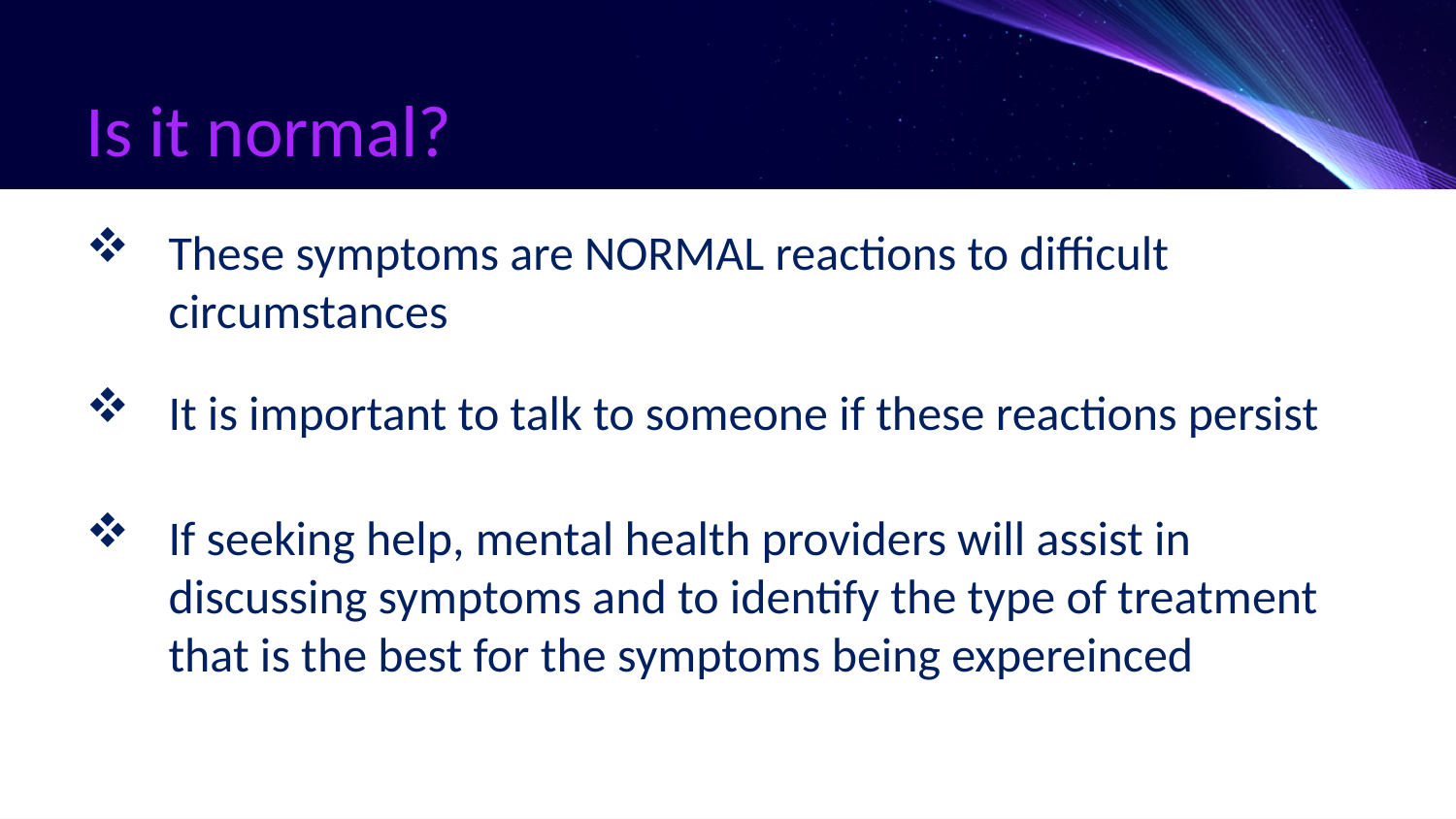

# Is it normal?
These symptoms are NORMAL reactions to difficult circumstances

It is important to talk to someone if these reactions persist

If seeking help, mental health providers will assist in discussing symptoms and to identify the type of treatment that is the best for the symptoms being expereinced